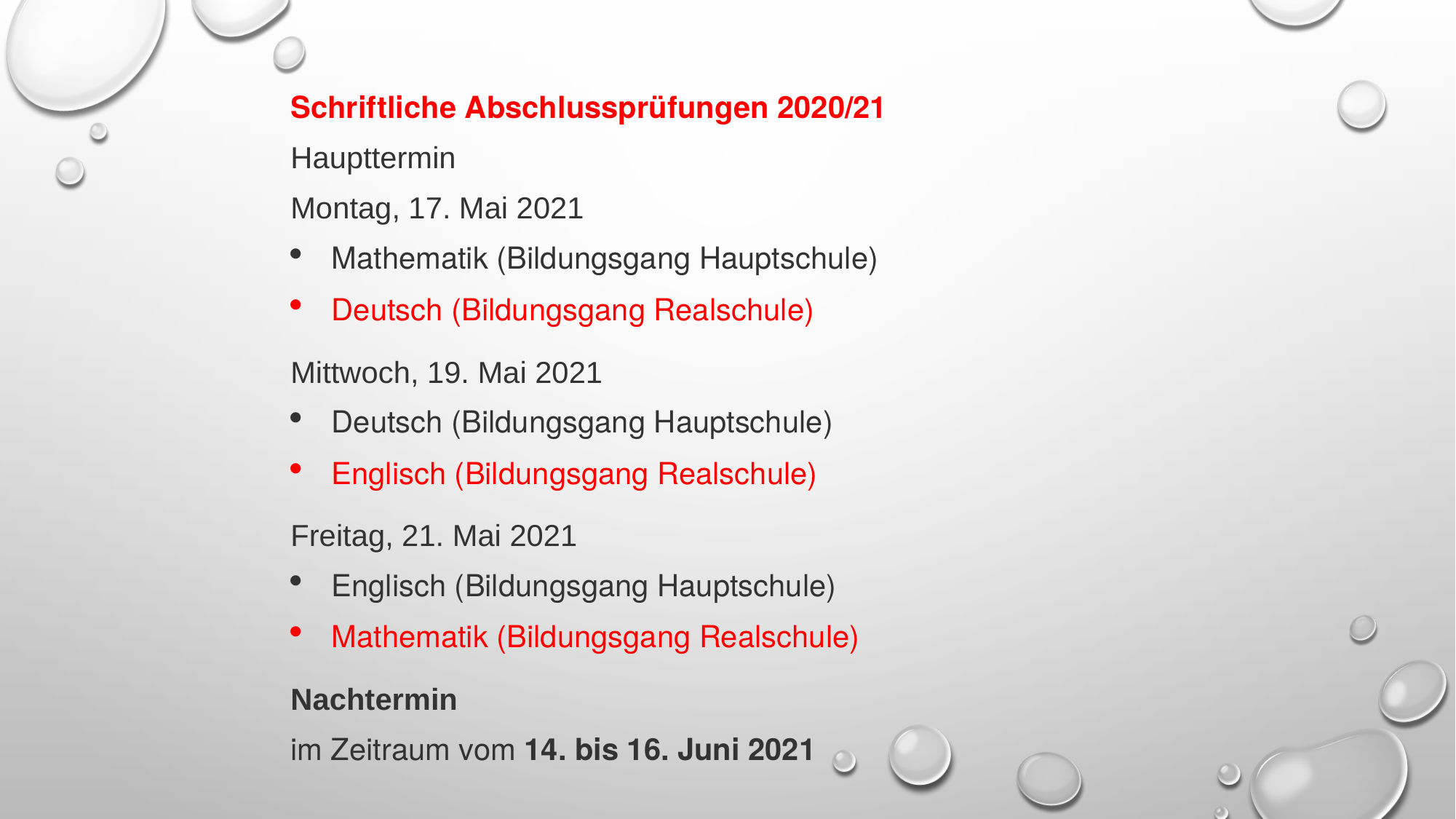

Schriftliche Abschlussprüfungen 2020/21
Haupttermin
Montag, 17. Mai 2021
Mathematik (Bildungsgang Hauptschule)
Deutsch (Bildungsgang Realschule)
Mittwoch, 19. Mai 2021
Deutsch (Bildungsgang Hauptschule)
Englisch (Bildungsgang Realschule)
Freitag, 21. Mai 2021
Englisch (Bildungsgang Hauptschule)
Mathematik (Bildungsgang Realschule)
Nachtermin
im Zeitraum vom 14. bis 16. Juni 2021